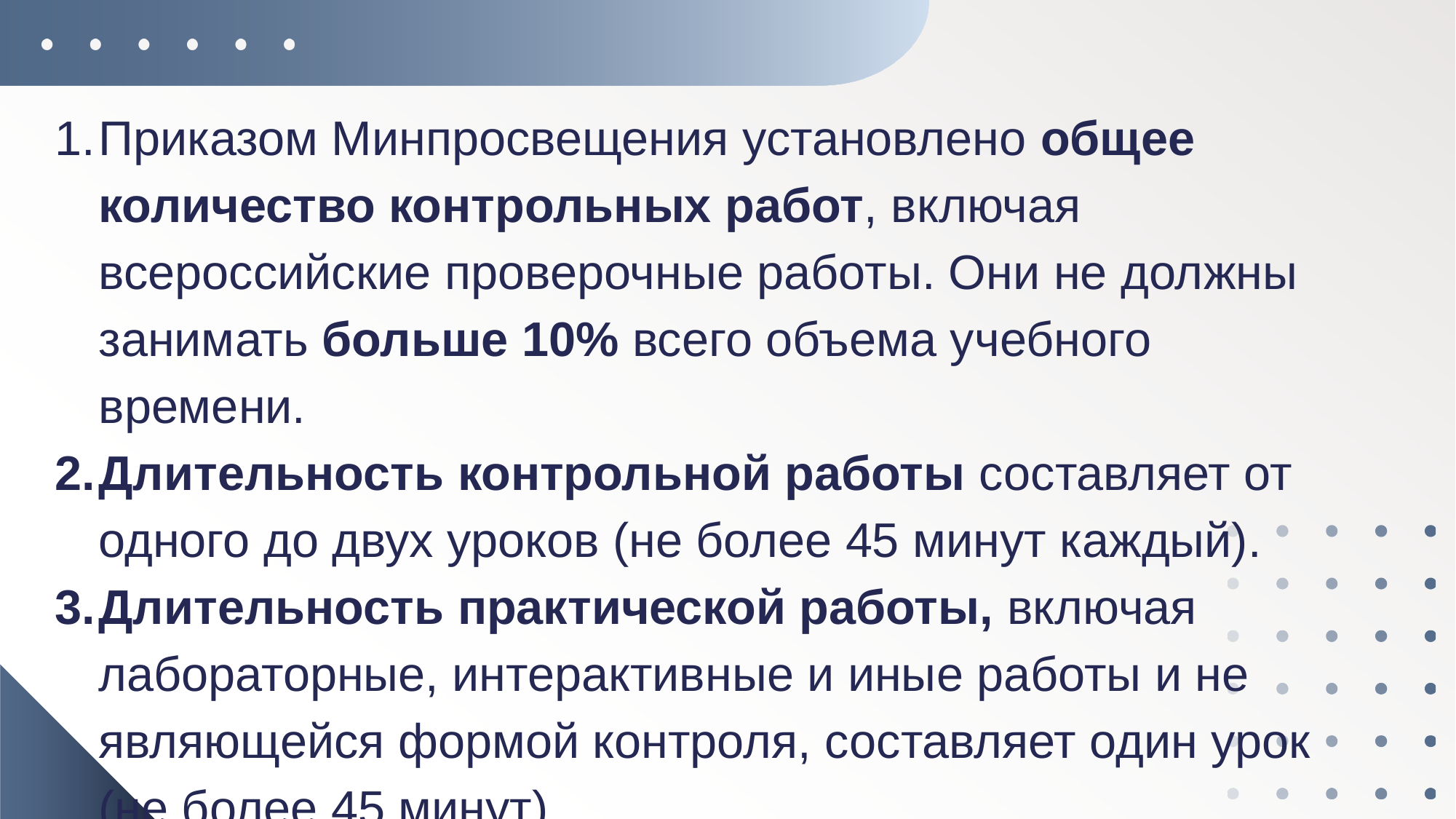

Приказом Минпросвещения установлено общее количество контрольных работ, включая всероссийские проверочные работы. Они не должны занимать больше 10% всего объема учебного времени.
Длительность контрольной работы составляет от одного до двух уроков (не более 45 минут каждый).
Длительность практической работы, включая лабораторные, интерактивные и иные работы и не являющейся формой контроля, составляет один урок (не более 45 минут).